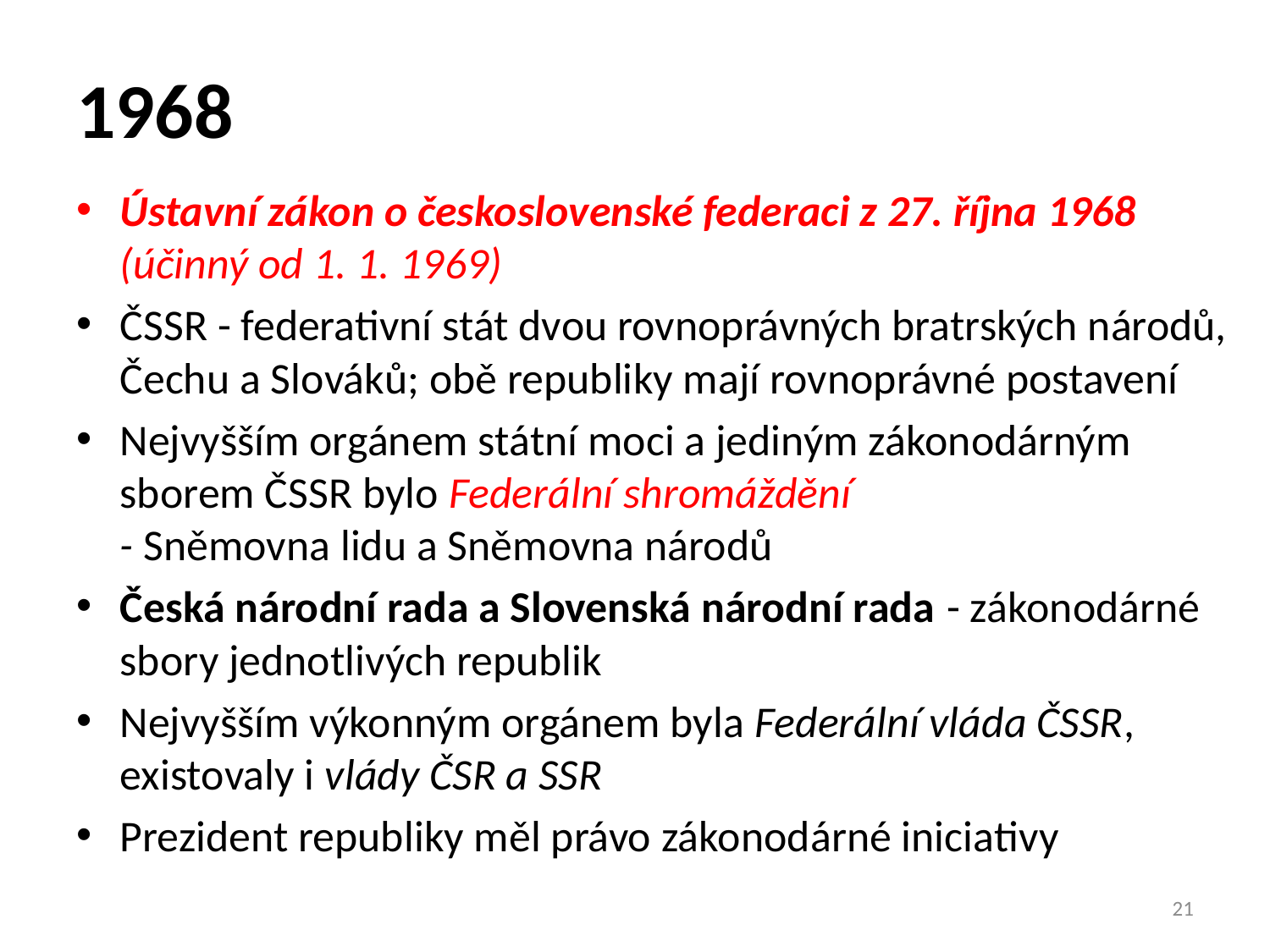

# 1968
Ústavní zákon o československé federaci z 27. října 1968 (účinný od 1. 1. 1969)
ČSSR - federativní stát dvou rovnoprávných bratrských národů, Čechu a Slováků; obě republiky mají rovnoprávné postavení
Nejvyšším orgánem státní moci a jediným zákonodárným sborem ČSSR bylo Federální shromáždění
- Sněmovna lidu a Sněmovna národů
Česká národní rada a Slovenská národní rada - zákonodárné sbory jednotlivých republik
Nejvyšším výkonným orgánem byla Federální vláda ČSSR, existovaly i vlády ČSR a SSR
Prezident republiky měl právo zákonodárné iniciativy

21